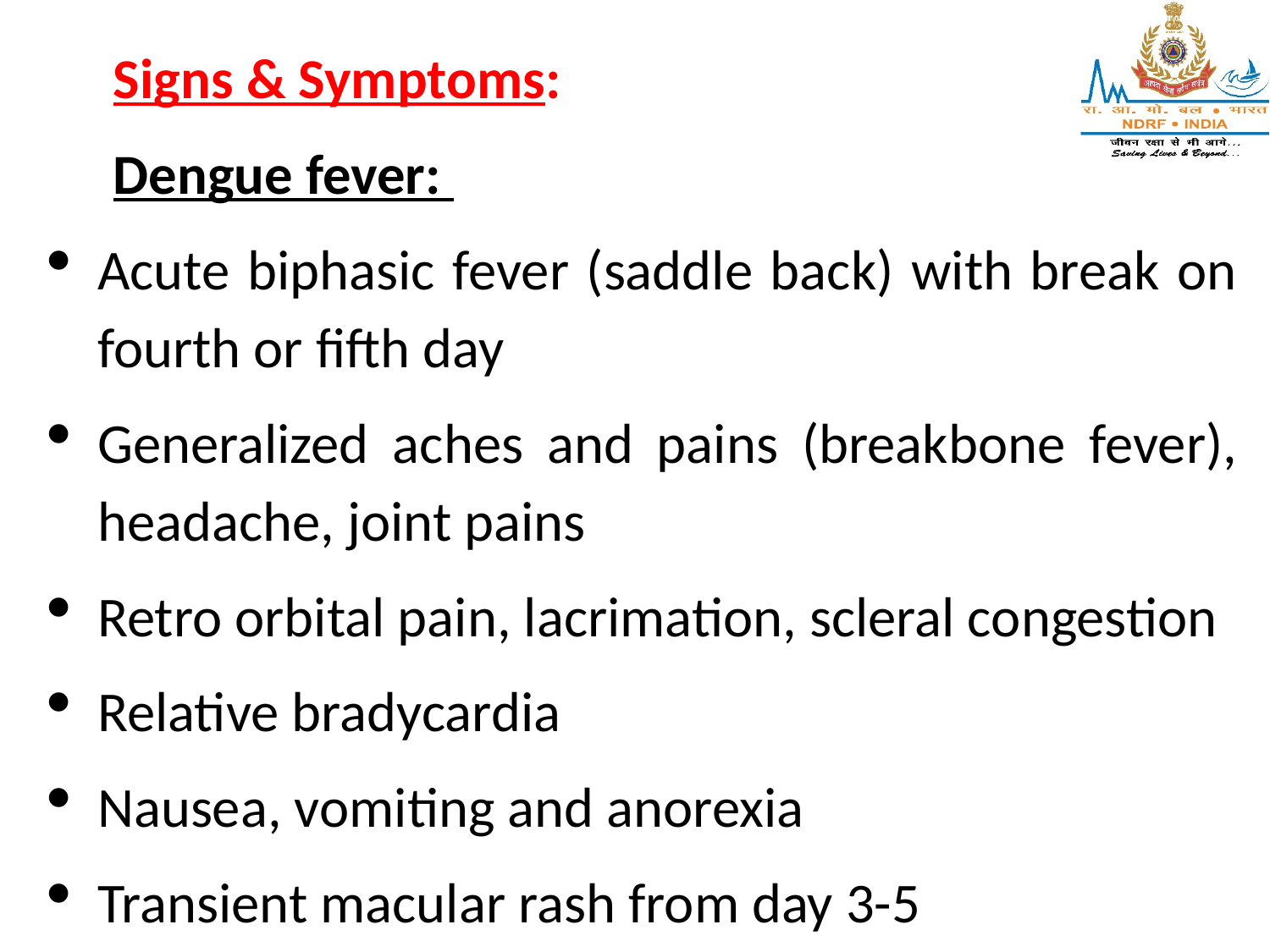

Signs & Symptoms:
Dengue fever:
Acute biphasic fever (saddle back) with break on fourth or fifth day
Generalized aches and pains (breakbone fever), headache, joint pains
Retro orbital pain, lacrimation, scleral congestion
Relative bradycardia
Nausea, vomiting and anorexia
Transient macular rash from day 3-5